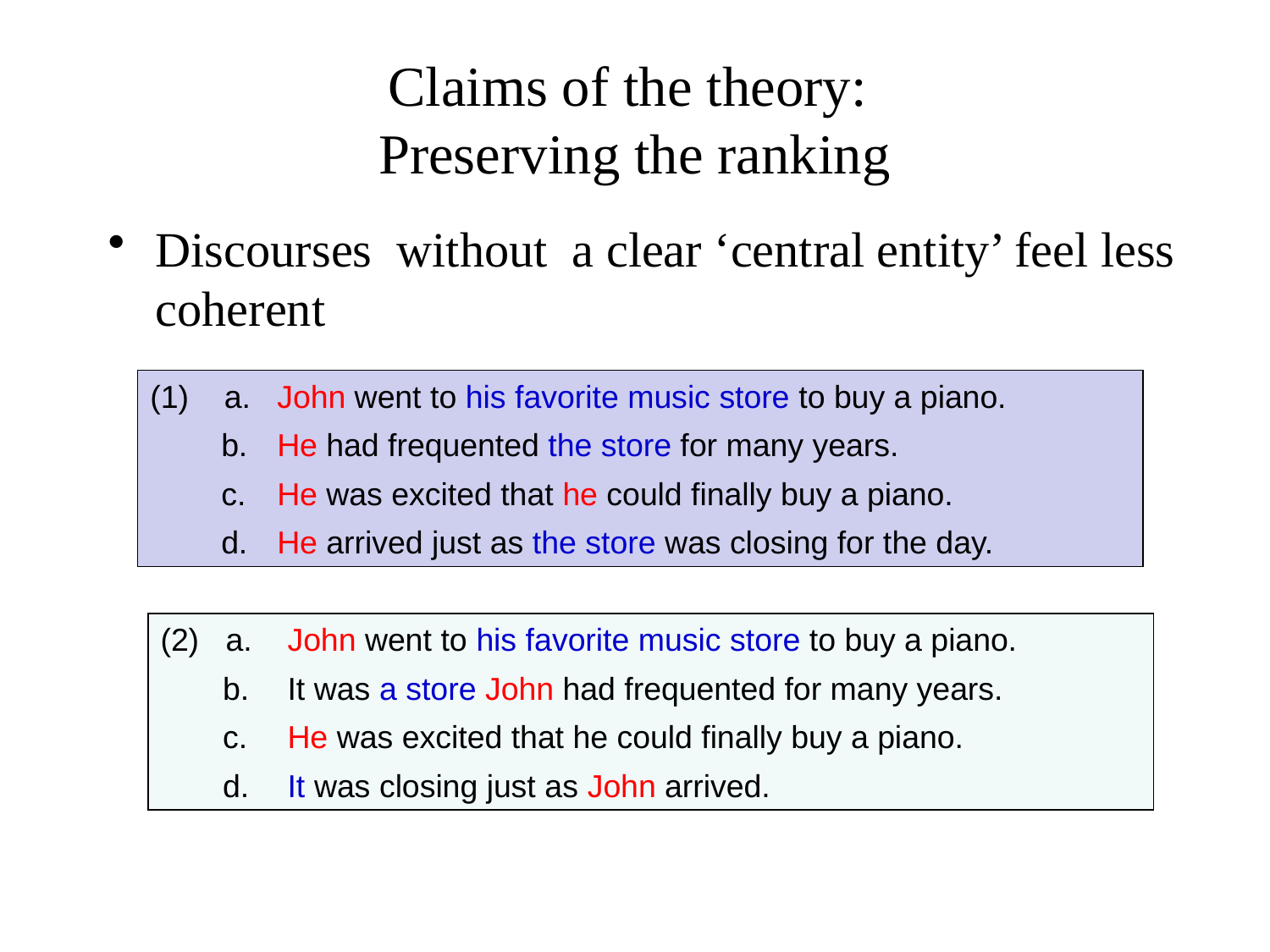

# Claims of the theory: Preserving the ranking
Discourses  without  a clear ‘central entity’ feel less coherent
(1)    a.	John went to his favorite music store to buy a piano.
        b. 	He had frequented the store for many years.
        c.  	He was excited that he could finally buy a piano.
        d. 	He arrived just as the store was closing for the day.
(2)   a.	John went to his favorite music store to buy a piano.
       b.	It was a store John had frequented for many years.
       c.	He was excited that he could finally buy a piano.
       d. 	It was closing just as John arrived.